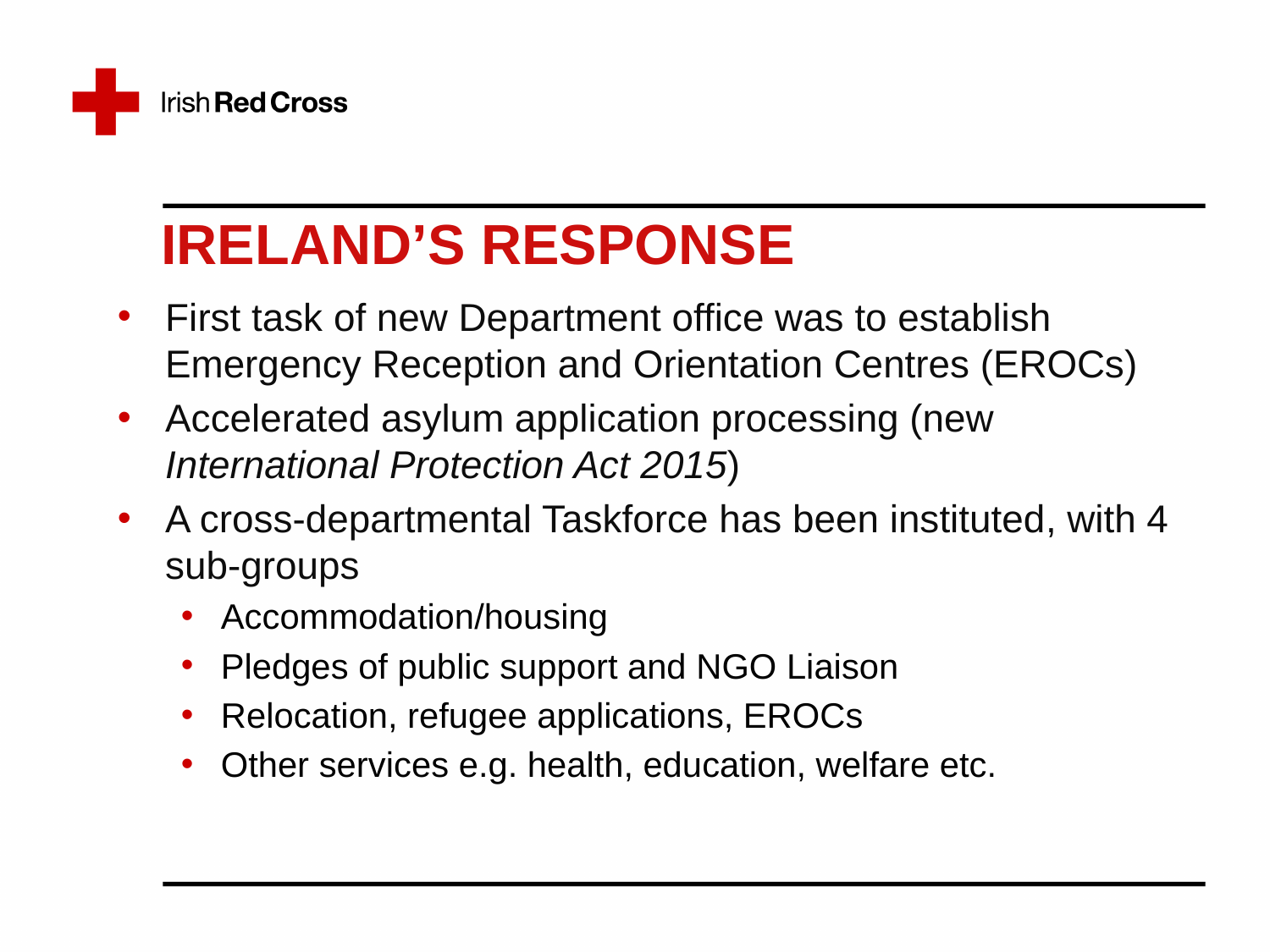

Ireland’s Response

First task of new Department office was to establish Emergency Reception and Orientation Centres (EROCs)
Accelerated asylum application processing (new International Protection Act 2015)
A cross-departmental Taskforce has been instituted, with 4 sub-groups
Accommodation/housing
Pledges of public support and NGO Liaison
Relocation, refugee applications, EROCs
Other services e.g. health, education, welfare etc.